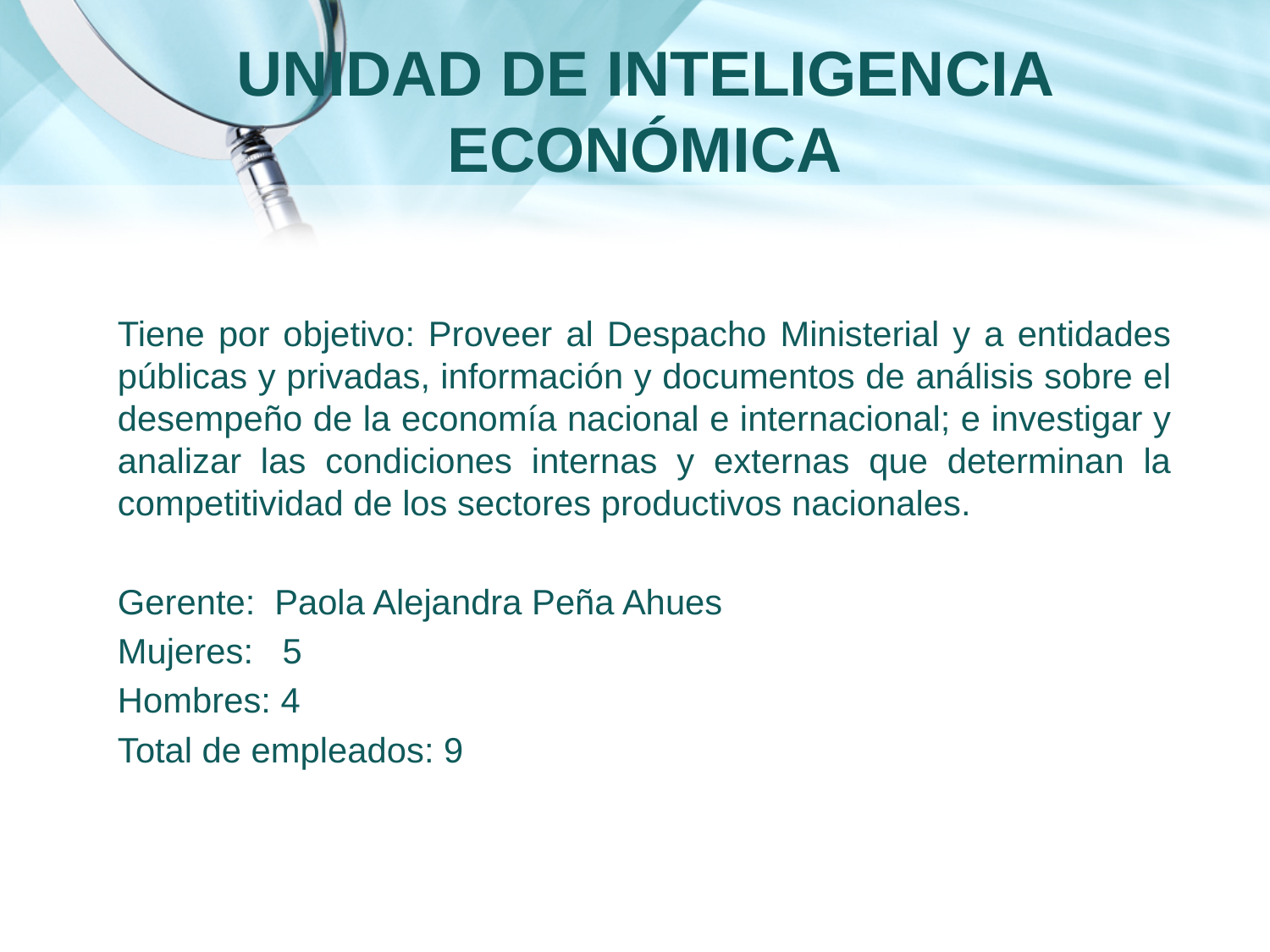

# UNIDAD DE INTELIGENCIA ECONÓMICA
Tiene por objetivo: Proveer al Despacho Ministerial y a entidades públicas y privadas, información y documentos de análisis sobre el desempeño de la economía nacional e internacional; e investigar y analizar las condiciones internas y externas que determinan la competitividad de los sectores productivos nacionales.

Gerente:  Paola Alejandra Peña Ahues
Mujeres:   5
Hombres: 4
Total de empleados: 9